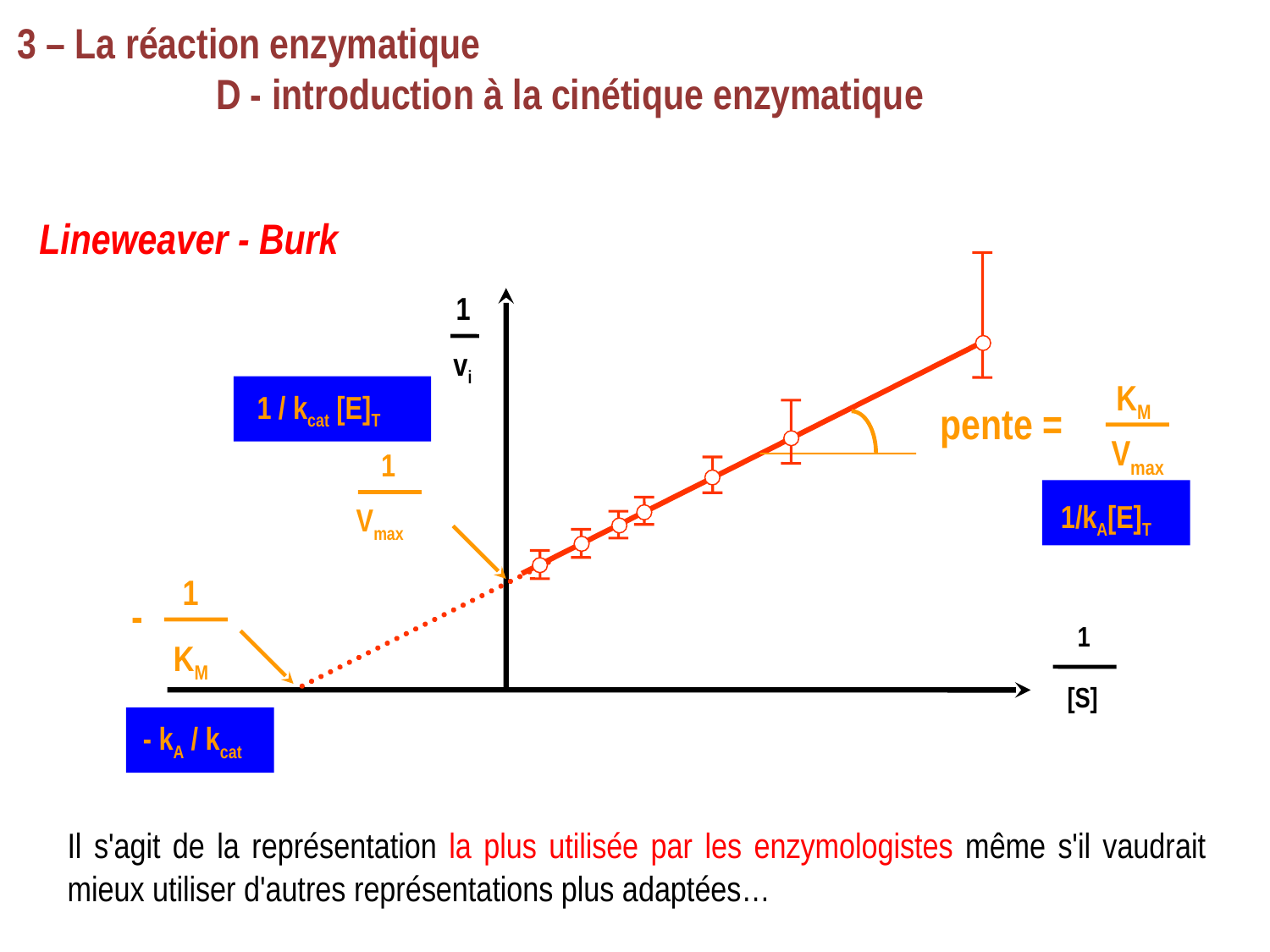

3 – La réaction enzymatique
		D - introduction à la cinétique enzymatique

Lineweaver - Burk

1

vi

KM

1 / kcat [E]T
pente =

Vmax

1

1/kA[E]T

Vmax

1
-

KM

1

[S]

- kA / kcat
Il s'agit de la représentation la plus utilisée par les enzymologistes même s'il vaudrait mieux utiliser d'autres représentations plus adaptées…